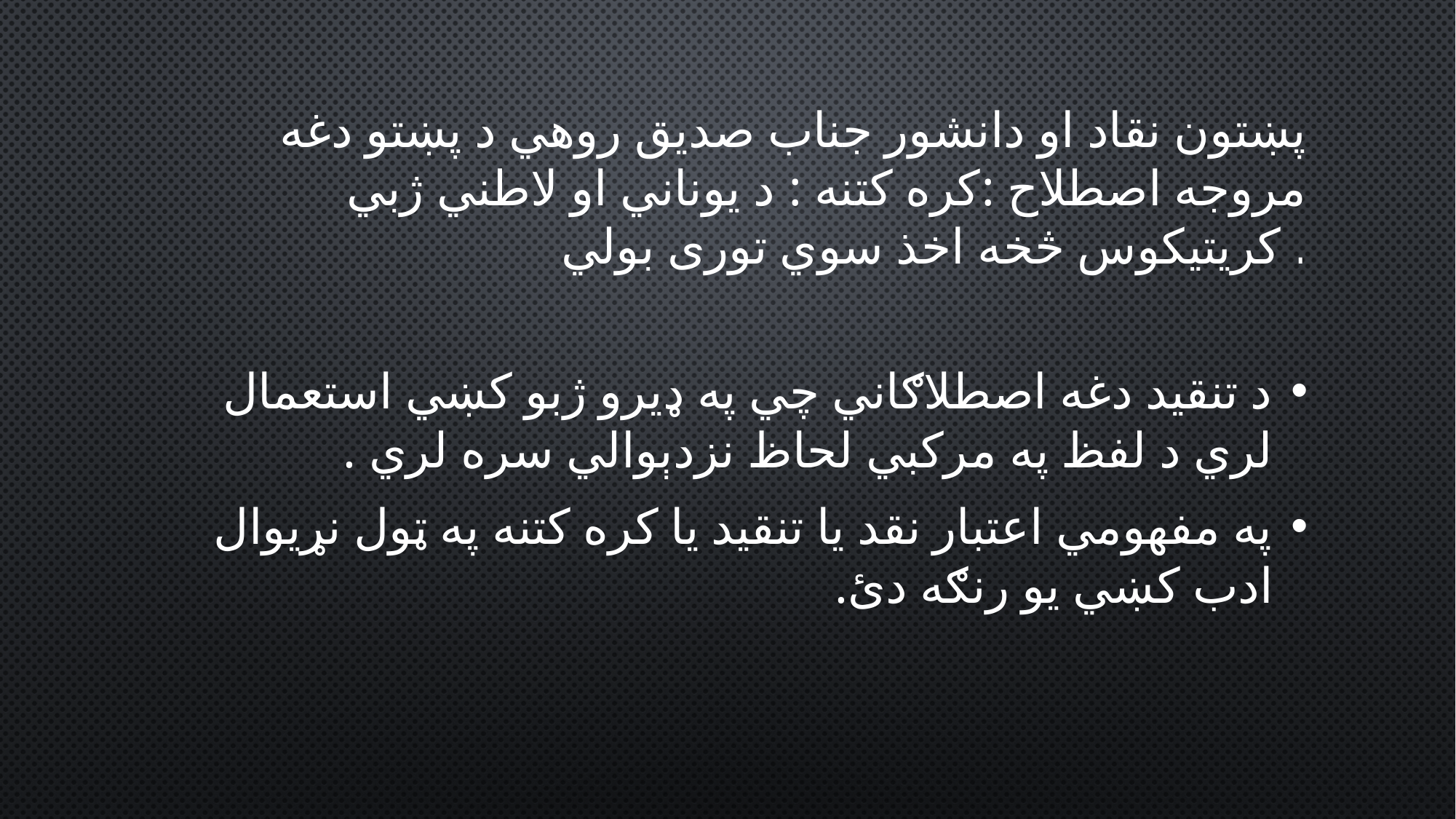

# پښتون نقاد او دانشور جناب صديق روهي د پښتو دغه مروجه اصطلاح :کره کتنه : د يوناني او لاطني ژبي کريتيکوس څخه اخذ سوي توری بولي .
د تنقيد دغه اصطلاګاني چي په ډيرو ژبو کښي استعمال لري د لفظ په مرکبي لحاظ نزدېوالي سره لري .
په مفهومي اعتبار نقد يا تنقيد يا کره کتنه په ټول نړيوال ادب کښي يو رنګه دئ.